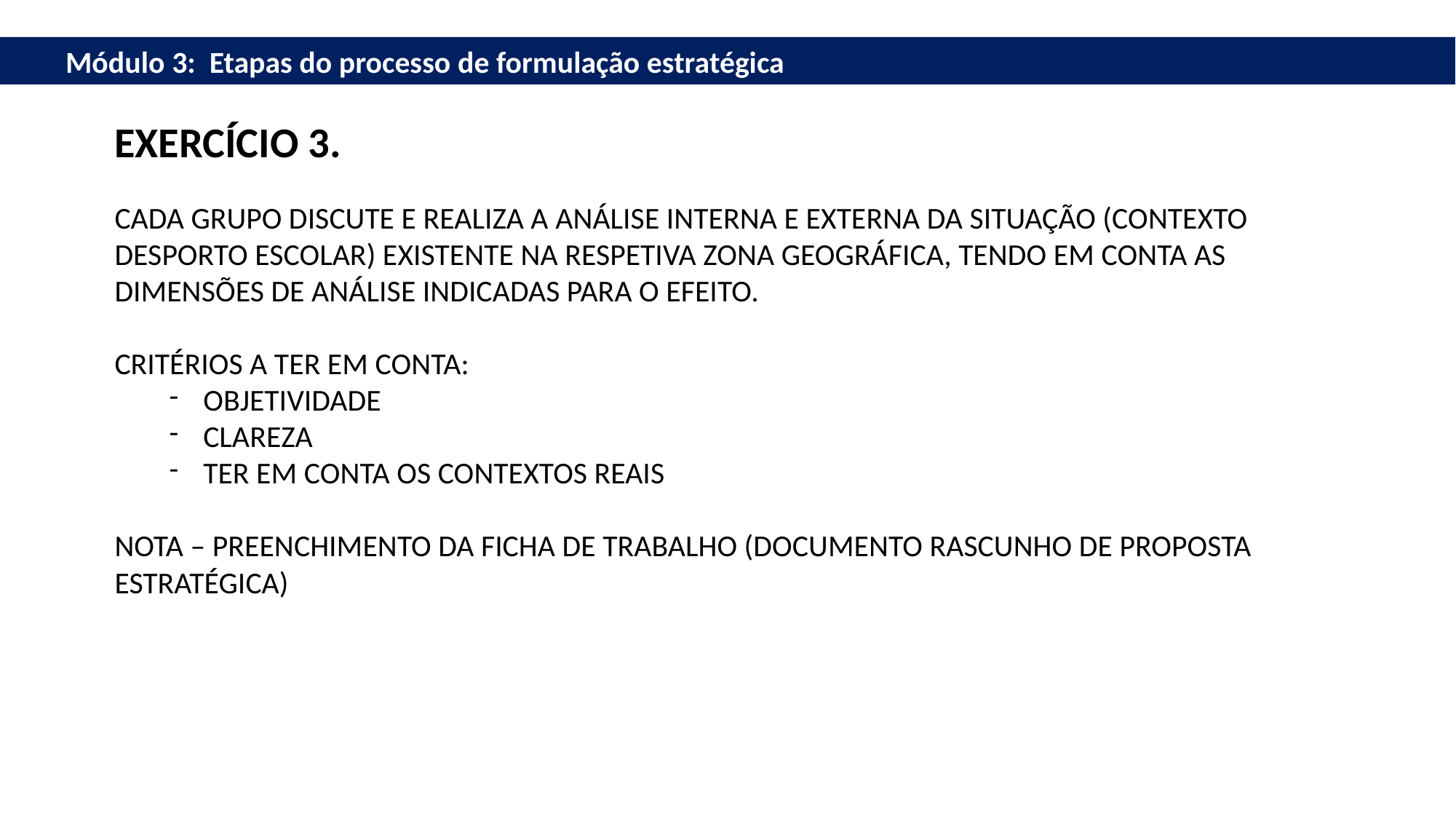

Módulo 3:  Etapas do processo de formulação estratégica
EXERCÍCIO 3.

CADA GRUPO DISCUTE E REALIZA A ANÁLISE INTERNA E EXTERNA DA SITUAÇÃO (CONTEXTO DESPORTO ESCOLAR) EXISTENTE NA RESPETIVA ZONA GEOGRÁFICA, TENDO EM CONTA AS DIMENSÕES DE ANÁLISE INDICADAS PARA O EFEITO.

CRITÉRIOS A TER EM CONTA:
OBJETIVIDADE
CLAREZA
TER EM CONTA OS CONTEXTOS REAIS

NOTA – PREENCHIMENTO DA FICHA DE TRABALHO (DOCUMENTO RASCUNHO DE PROPOSTA ESTRATÉGICA)